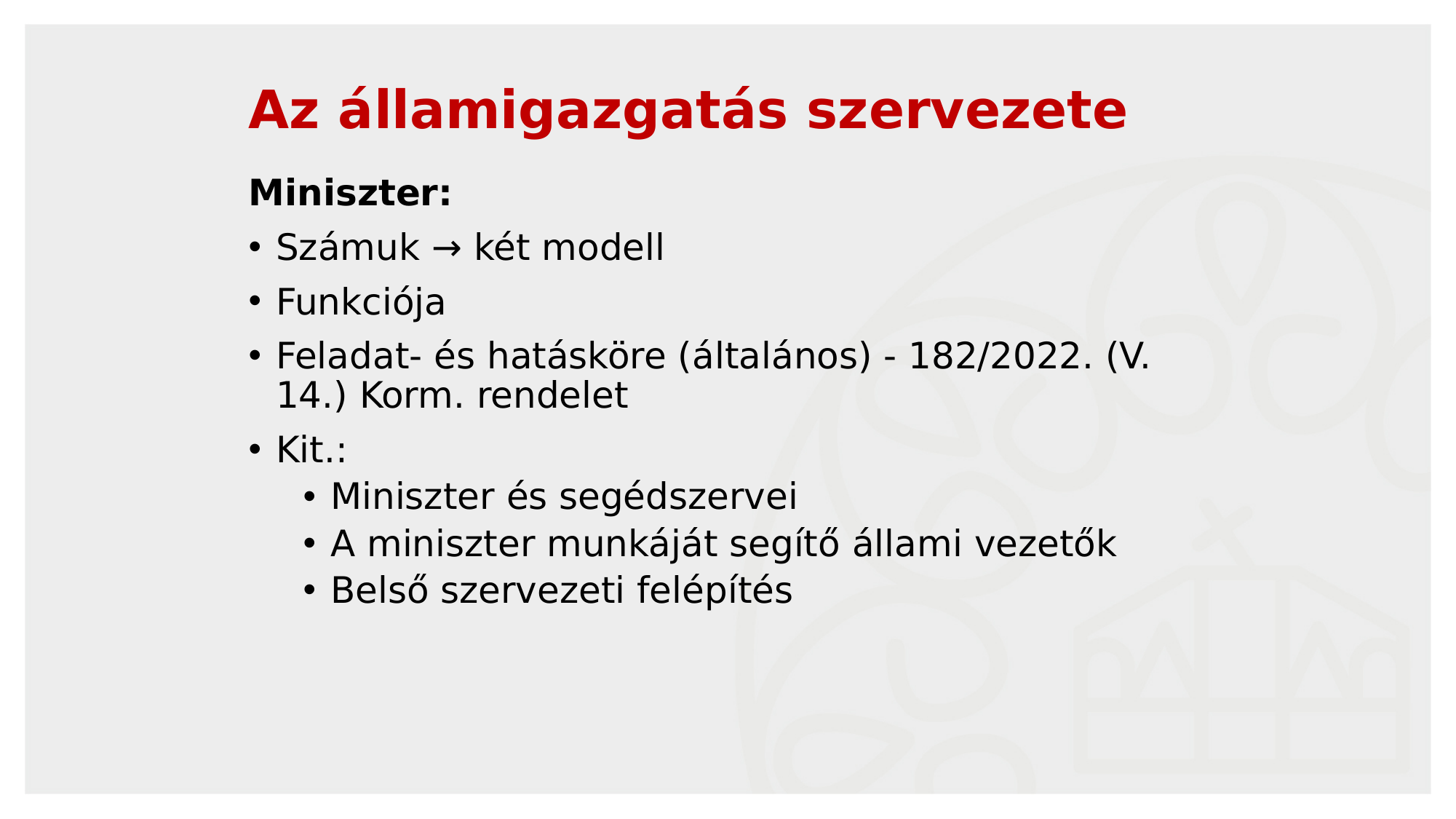

Az államigazgatás szervezete
Miniszter:
Számuk → két modell
Funkciója
Feladat- és hatásköre (általános) - 182/2022. (V. 14.) Korm. rendelet
Kit.:
Miniszter és segédszervei
A miniszter munkáját segítő állami vezetők
Belső szervezeti felépítés